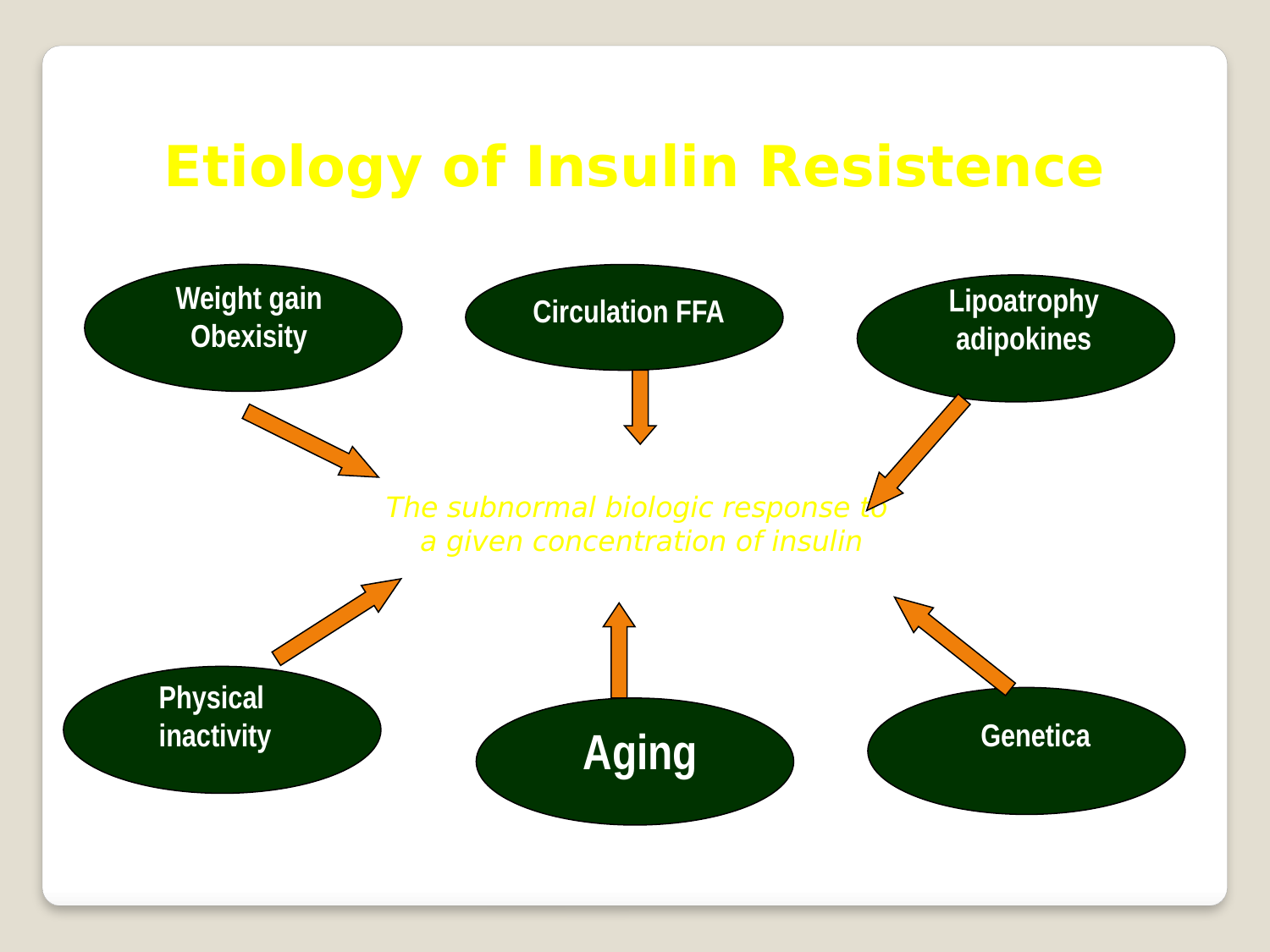

Etiology of Insulin Resistence

Weight gain
Obexisity
Lipoatrophy
adipokines

Circulation FFA

Insulin Resistance
The subnormal biologic response to
a given concentration of insulin

Physical
inactivity

Genetica
Aging